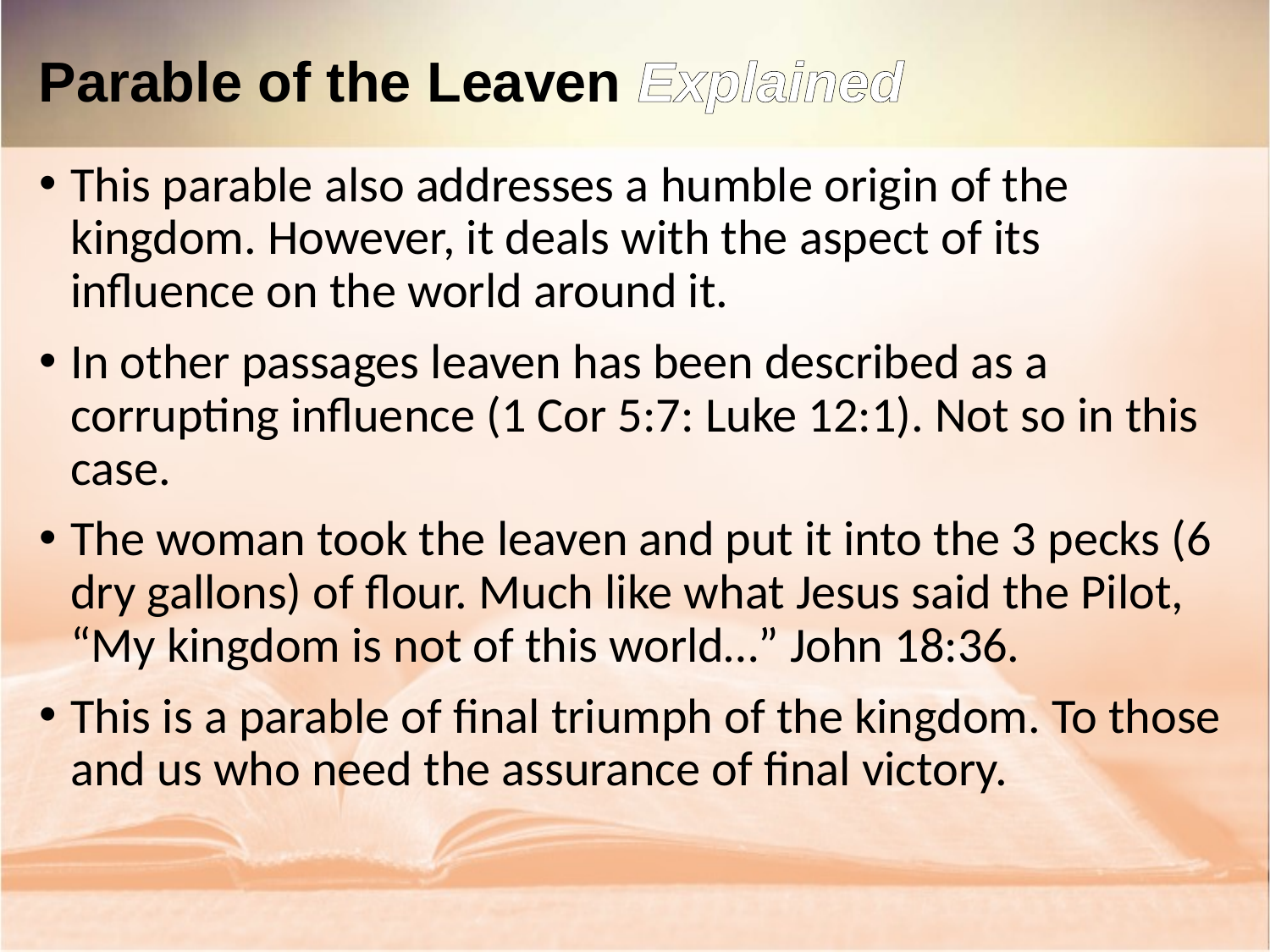

Parable of the Leaven Explained
This parable also addresses a humble origin of the kingdom. However, it deals with the aspect of its influence on the world around it.
In other passages leaven has been described as a corrupting influence (1 Cor 5:7: Luke 12:1). Not so in this case.
The woman took the leaven and put it into the 3 pecks (6 dry gallons) of flour. Much like what Jesus said the Pilot, “My kingdom is not of this world…” John 18:36.
This is a parable of final triumph of the kingdom. To those and us who need the assurance of final victory.